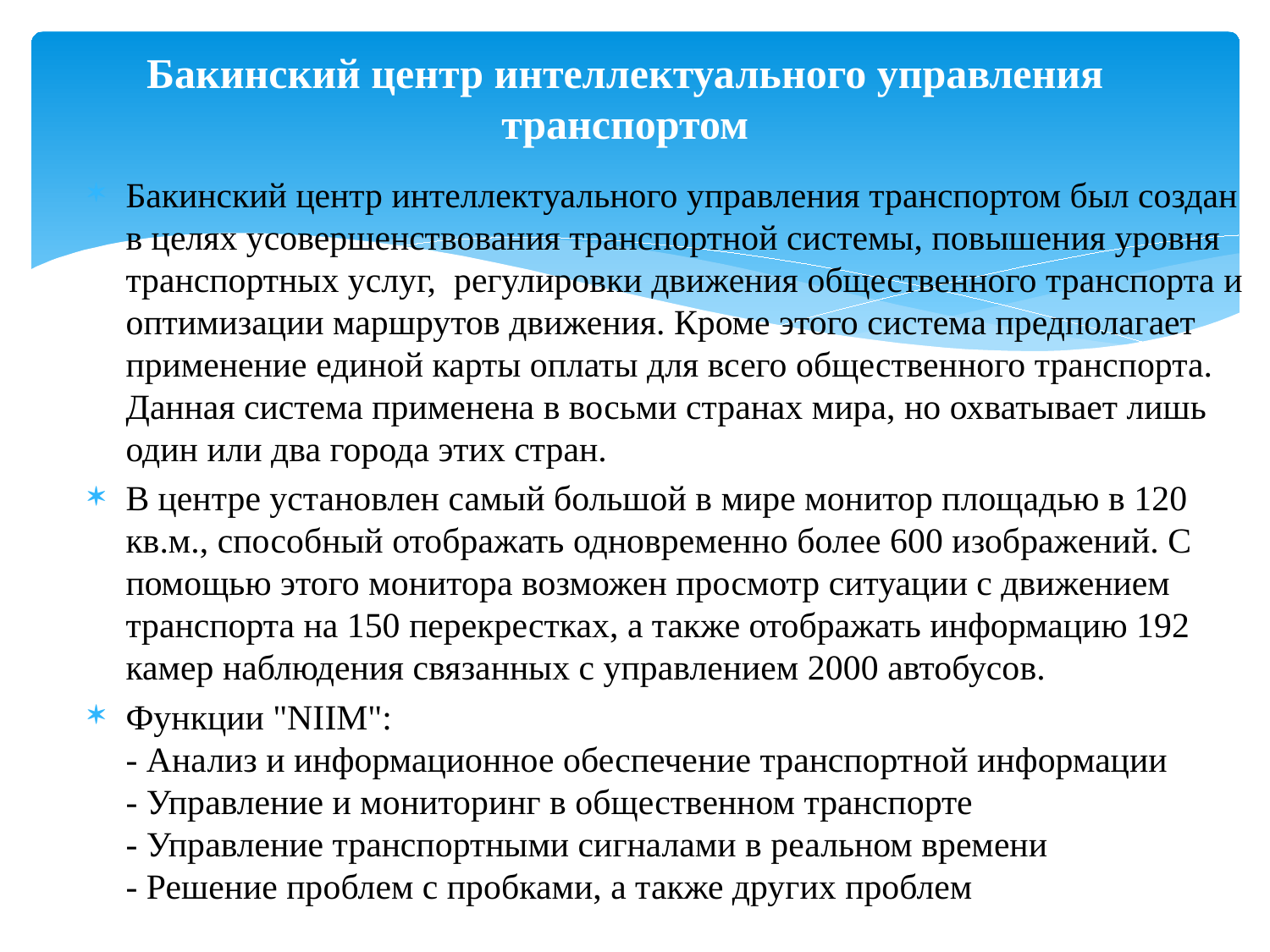

# Бакинский центр интеллектуального управления транспортом
Бакинский центр интеллектуального управления транспортом был создан в целях усовершенствования транспортной системы, повышения уровня транспортных услуг,  регулировки движения общественного транспорта и оптимизации маршрутов движения. Кроме этого система предполагает применение единой карты оплаты для всего общественного транспорта. Данная система применена в восьми странах мира, но охватывает лишь один или два города этих стран.
В центре установлен самый большой в мире монитор площадью в 120 кв.м., способный отображать одновременно более 600 изображений. С помощью этого монитора возможен просмотр ситуации с движением транспорта на 150 перекрестках, а также отображать информацию 192 камер наблюдения связанных с управлением 2000 автобусов.
Функции "NIIM":
- Анализ и информационное обеспечение транспортной информации
- Управление и мониторинг в общественном транспорте
- Управление транспортными сигналами в реальном времени
- Решение проблем с пробками, а также других проблем